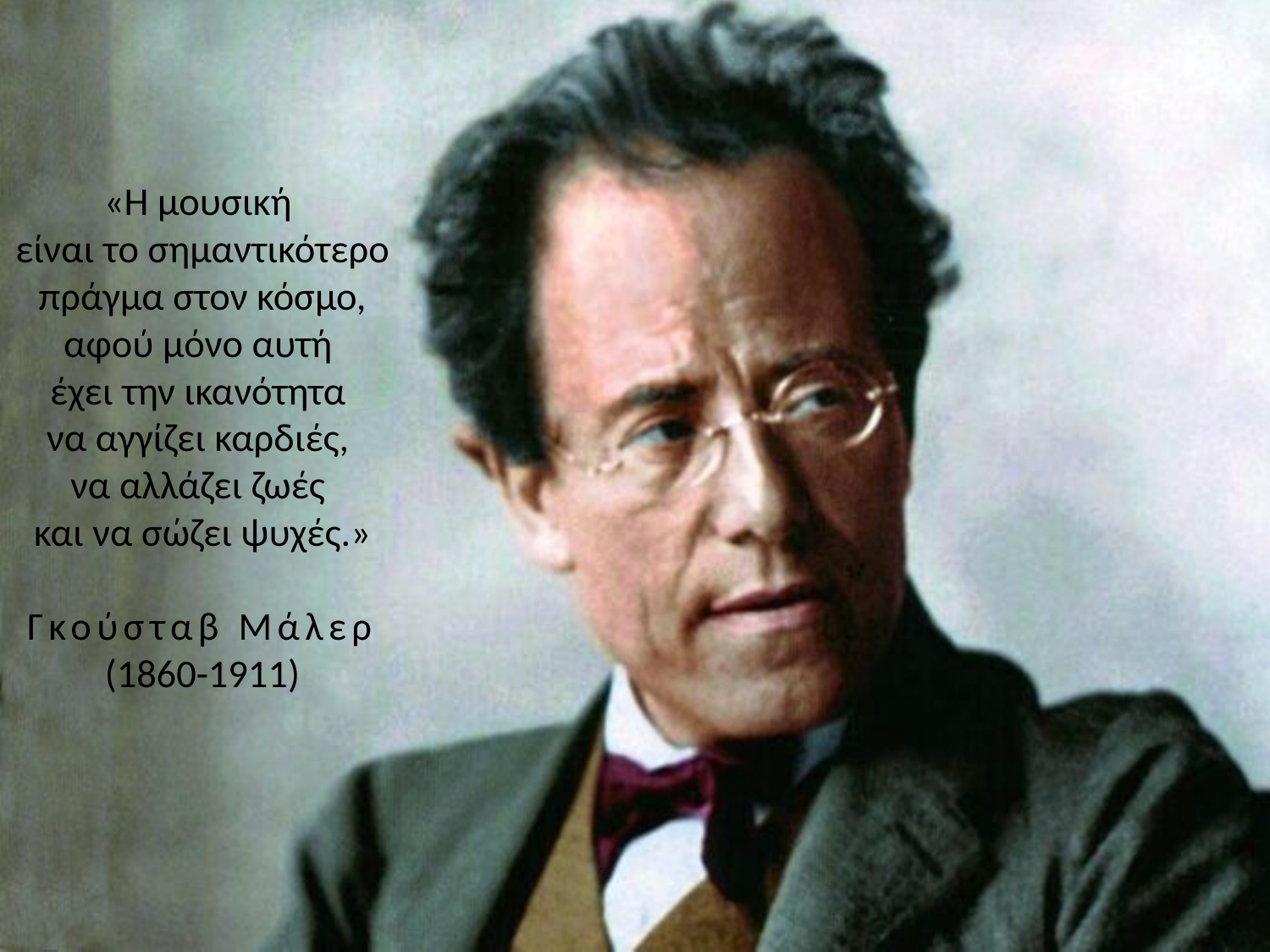

# «Η μουσική είναι το σημαντικότερο πράγμα στον κόσμο, αφού μόνο αυτή έχει την ικανότητα να αγγίζει καρδιές, να αλλάζει ζωές και να σώζει ψυχές.» Γκούσταβ Μάλερ (1860-1911)